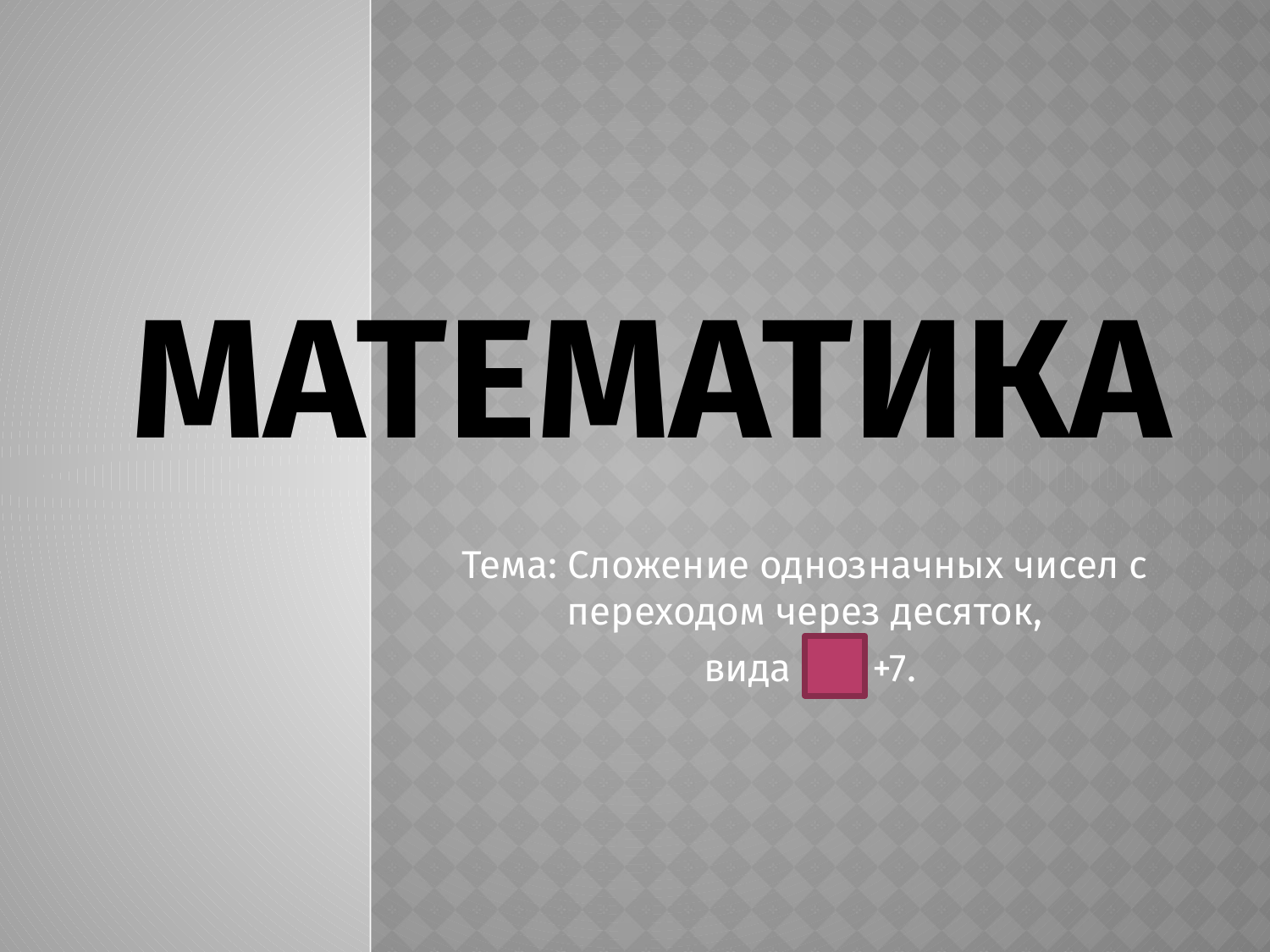

# Математика
Тема: Сложение однозначных чисел с переходом через десяток,
 вида        +7.